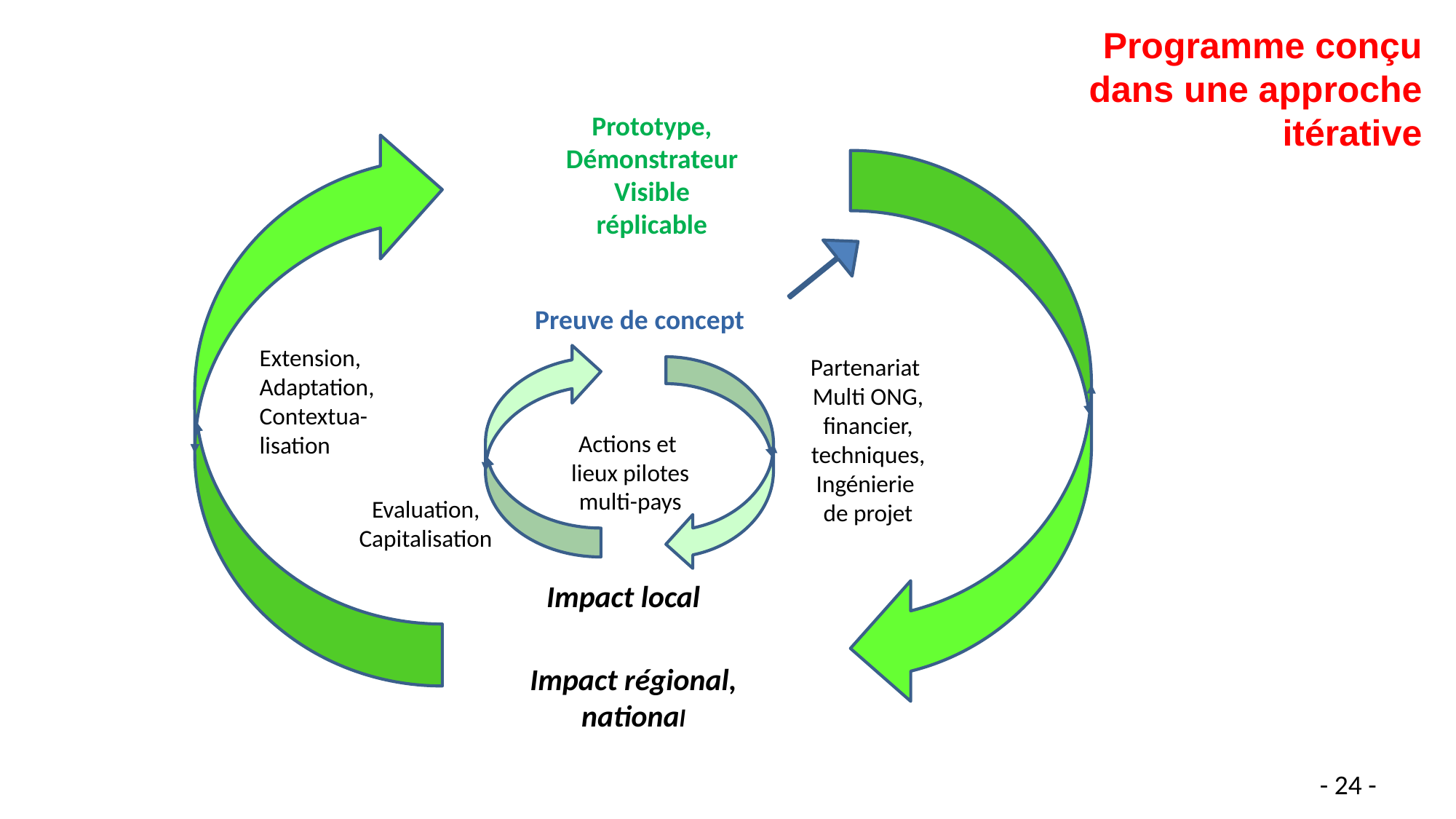

Programme conçu dans une approche itérative
Prototype,
Démonstrateur
Visible
réplicable

Preuve de concept
Extension,
Adaptation,
Contextua-
lisation

Partenariat
Multi ONG,
financier,
techniques,
Ingénierie
de projet

Actions et
lieux pilotes
multi-pays
Evaluation,
Capitalisation
Impact local
Impact régional,
national
- 24 -